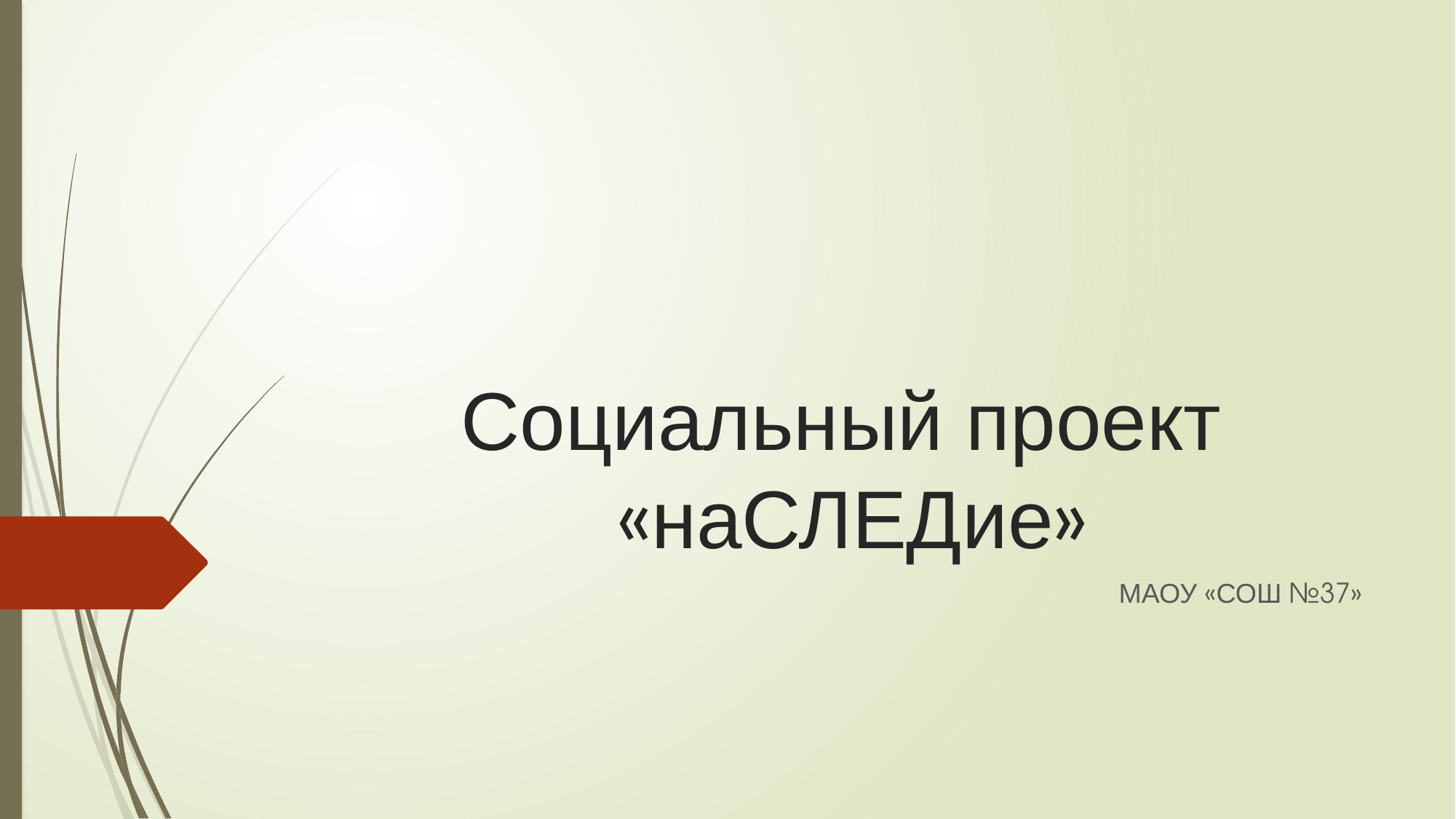

# Социальный проект «наСЛЕДие»
МАОУ «СОШ №37»